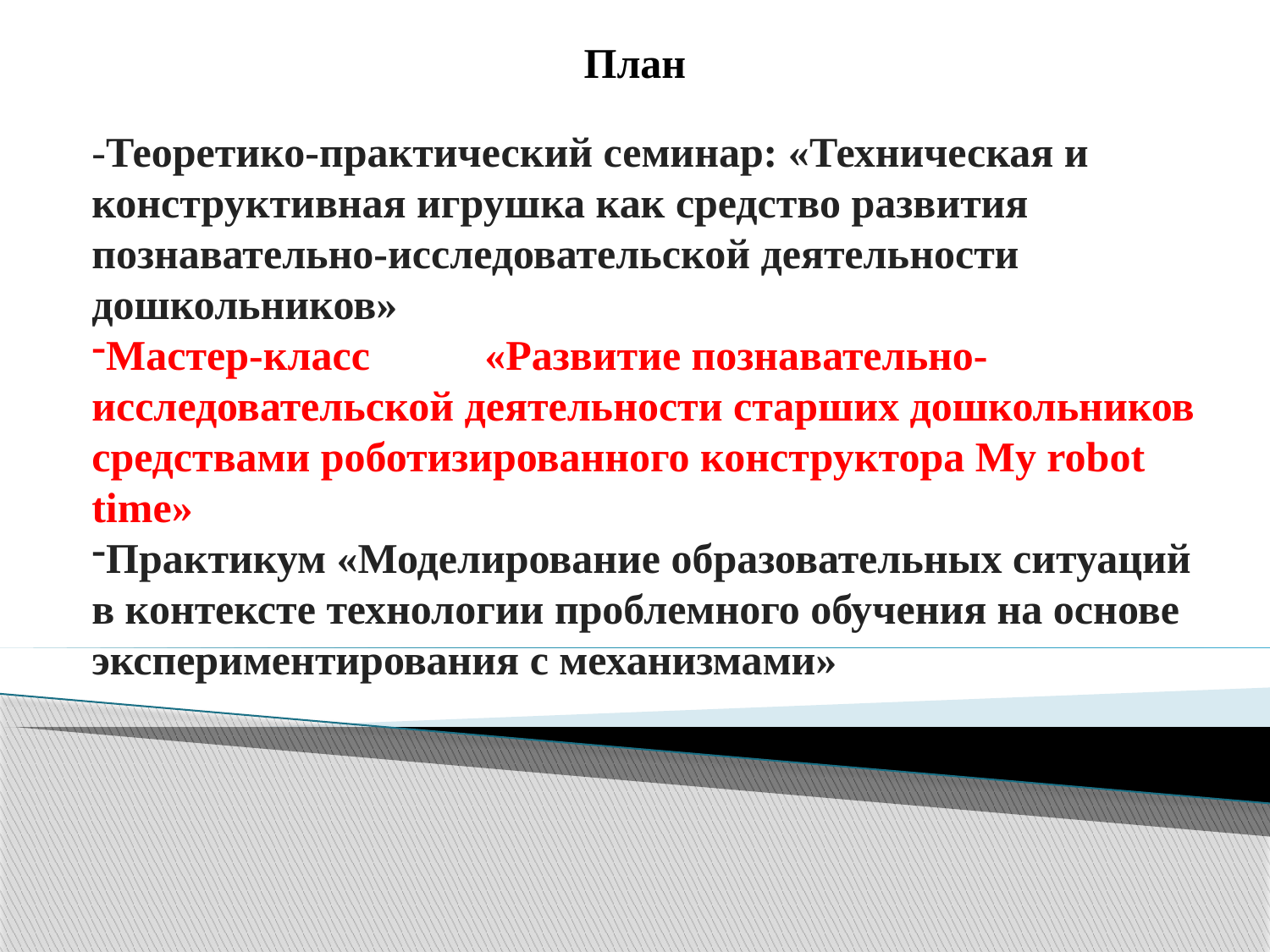

План

-Теоретико-практический семинар: «Техническая и конструктивная игрушка как средство развития познавательно-исследовательской деятельности дошкольников»
Мастер-класс 	 «Развитие познавательно-исследовательской деятельности старших дошкольников средствами роботизированного конструктора My robot time»
Практикум «Моделирование образовательных ситуаций в контексте технологии проблемного обучения на основе экспериментирования с механизмами»